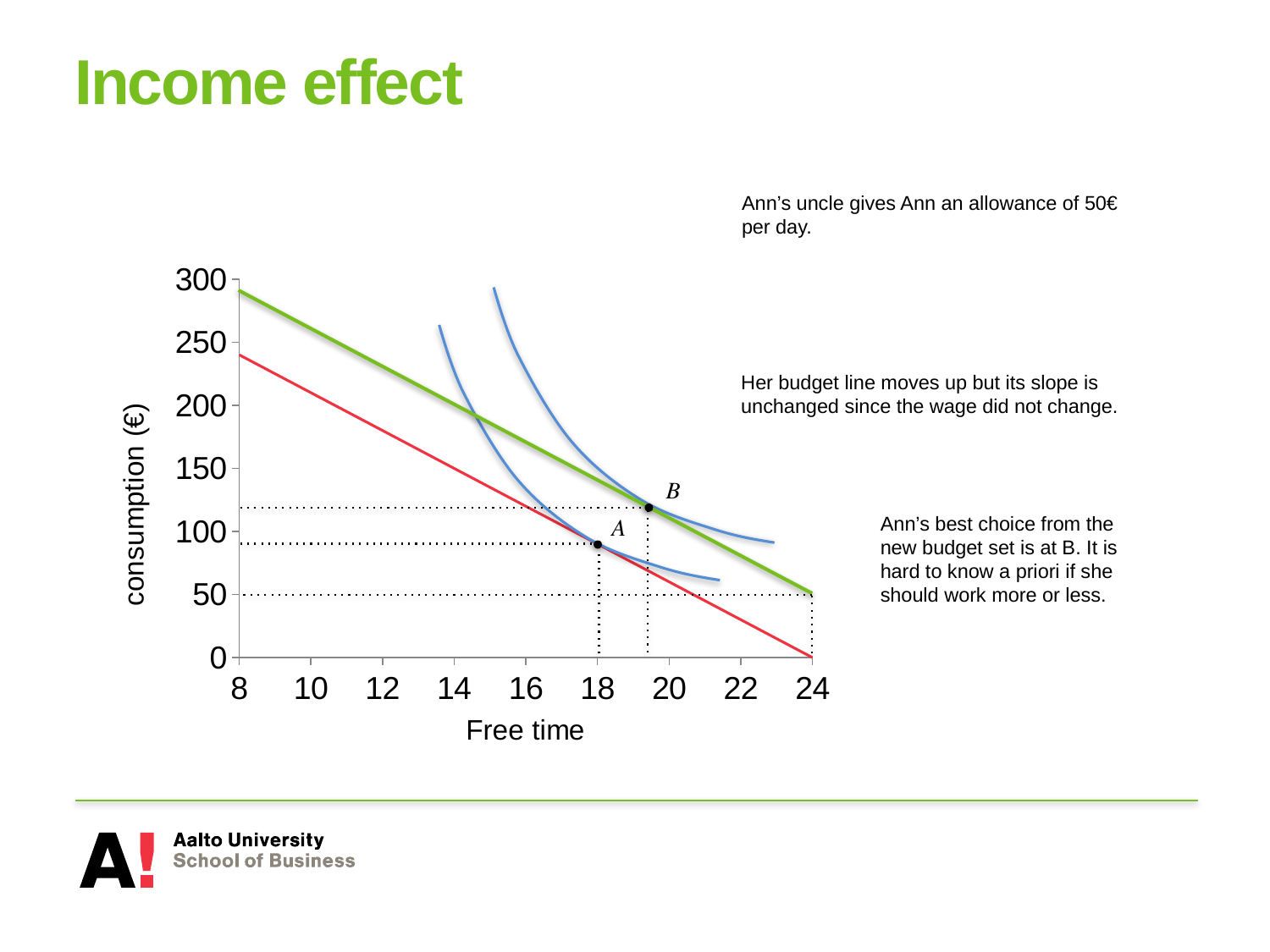

# Income effect
Ann’s uncle gives Ann an allowance of 50€ per day.

### Chart

| Category | Consumption |
|---|---|
| 8 | 240.0 |
| 10 | 210.0 |
| 12 | 180.0 |
| 14 | 150.0 |
| 16 | 120.0 |
| 18 | 90.0 |
| 20 | 60.0 |
| 22 | 30.0 |
| 24 | 0.0 |

B

A
Her budget line moves up but its slope is unchanged since the wage did not change.

Ann’s best choice from the new budget set is at B. It is hard to know a priori if she should work more or less.